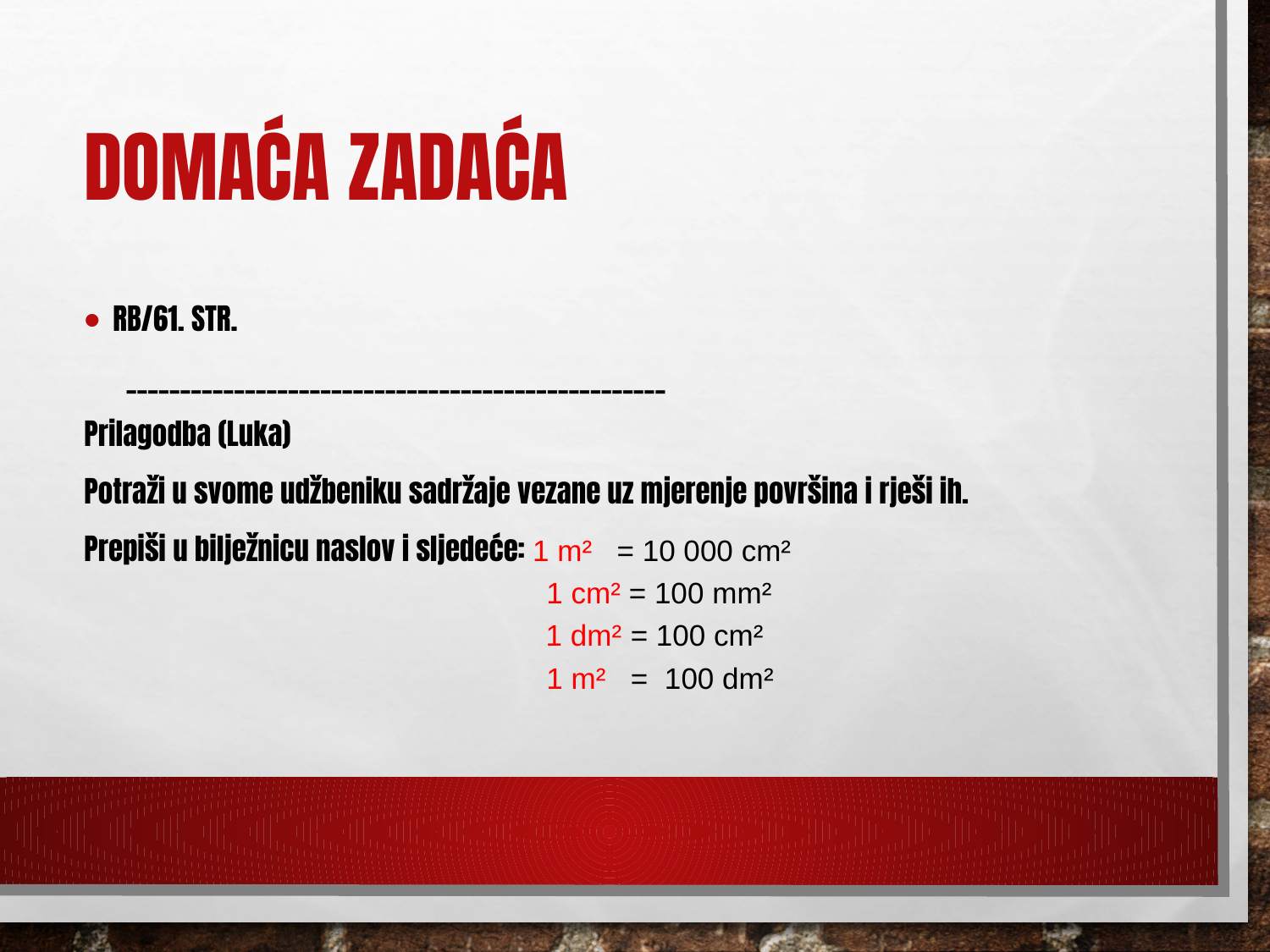

# Domaća zadaća
RB/61. str.
      __________________________________________________
Prilagodba (Luka)
Potraži u svome udžbeniku sadržaje vezane uz mjerenje površina i rješi ih.
Prepiši u bilježnicu naslov i sljedeće: 1 m²   = 10 000 cm²
                                                        1 cm² = 100 mm²
                                                        1 dm² = 100 cm²
                                                        1 m²   =  100 dm²